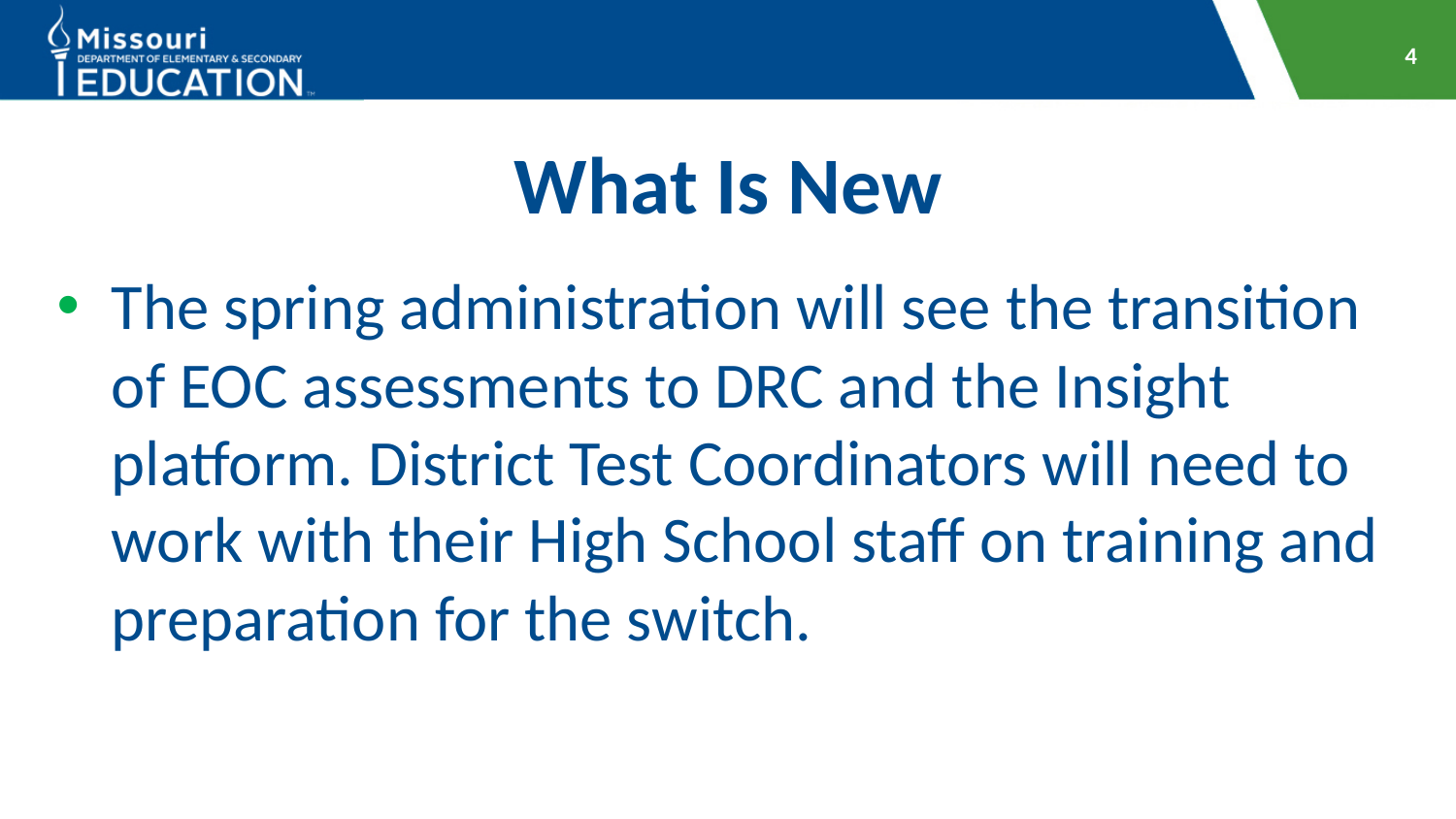

4
# What Is New
The spring administration will see the transition of EOC assessments to DRC and the Insight platform. District Test Coordinators will need to work with their High School staff on training and preparation for the switch.